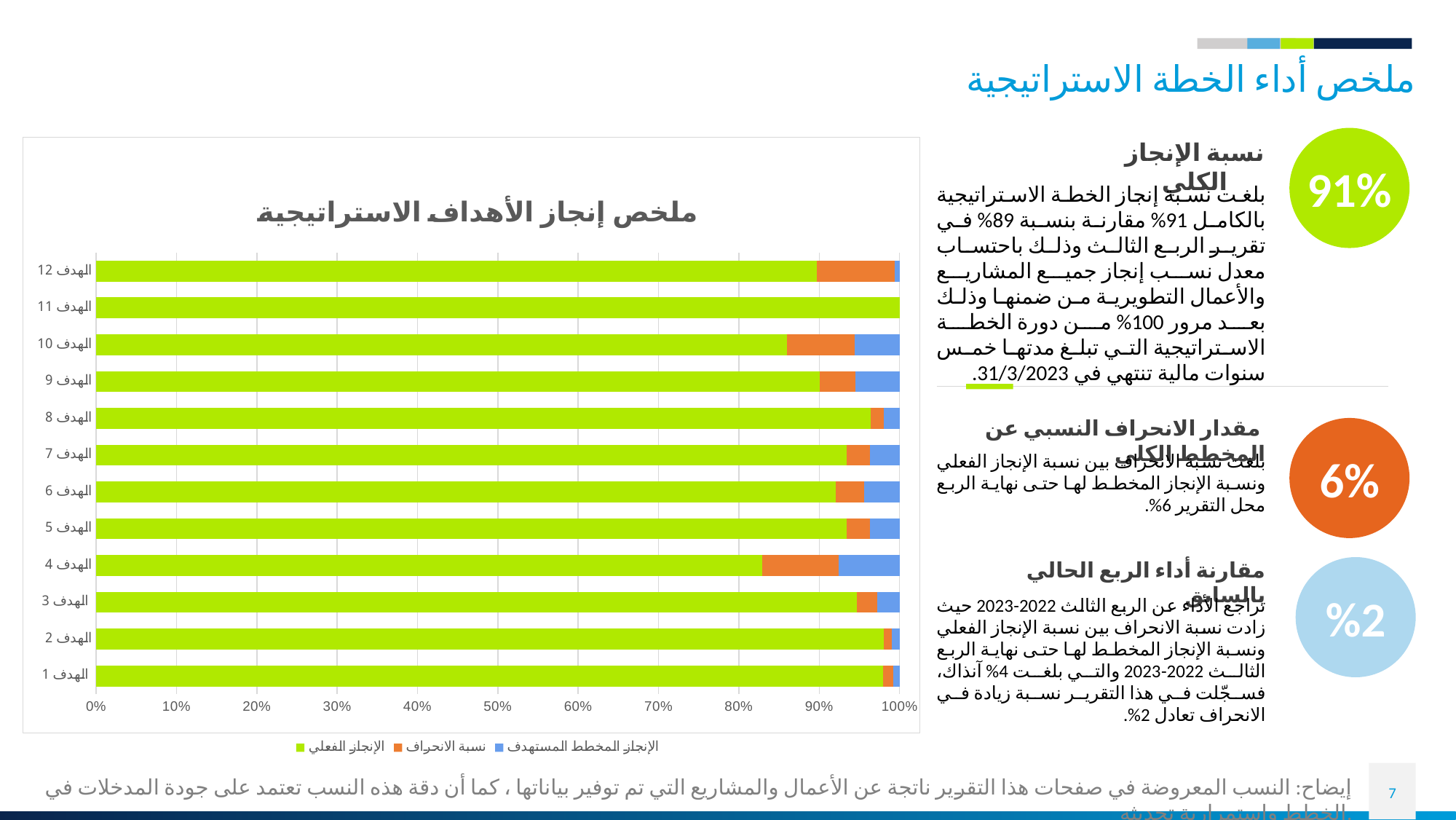

# ملخص أداء الخطة الاستراتيجية
91%

نسبة الإنجاز الكلي

### Chart: ملخص إنجاز الأهداف الاستراتيجية

| Category | الإنجاز الفعلي | نسبة الانحراف | الإنجاز المخطط المستهدف |
|---|---|---|---|
| الهدف 1  | 0.978985294117647 | 0.01336764705882354 | 0.007647058823529451 |
| الهدف 2 | 0.9804153846153847 | 0.009584615384615303 | 0.010000000000000009 |
| الهدف 3  | 0.946592857142857 | 0.025550000000000073 | 0.027857142857142914 |
| الهدف 4 | 0.8286 | 0.09556666666666669 | 0.07583333333333331 |
| الهدف 5 | 0.9337166666666668 | 0.029616666666666513 | 0.036666666666666736 |
| الهدف 6 | 0.9204600000000001 | 0.035539999999999905 | 0.04400000000000004 |
| الهدف 7 | 0.9337166666666668 | 0.029616666666666513 | 0.036666666666666736 |
| الهدف 8 | 0.9638454545454546 | 0.01615454545454542 | 0.020000000000000018 |
| الهدف 9 | 0.900575 | 0.04442499999999994 | 0.05500000000000005 |
| الهدف 10 | 0.8594999999999999 | 0.08494444444444449 | 0.05555555555555558 |
| الهدف 11 | 1.0 | 0.0 | 0.0 |
| الهدف 12 | 0.8968095890410959 | 0.09675205479452065 | 0.006438356164383485 |
بلغت نسبة إنجاز الخطة الاستراتيجية بالكامل 91% مقارنة بنسبة 89% في تقرير الربع الثالث وذلك باحتساب معدل نسب إنجاز جميع المشاريع والأعمال التطويرية من ضمنها وذلك بعد مرور 100% من دورة الخطة الاستراتيجية التي تبلغ مدتها خمس سنوات مالية تنتهي في 31/3/2023.

 مقدار الانحراف النسبي عن المخطط الكلي
6%
بلغت نسبة الانحراف بين نسبة الإنجاز الفعلي ونسبة الإنجاز المخطط لها حتى نهاية الربع محل التقرير 6%.
مقارنة أداء الربع الحالي بالسابق
%2
تراجع الأداء عن الربع الثالث 2022-2023 حيث زادت نسبة الانحراف بين نسبة الإنجاز الفعلي ونسبة الإنجاز المخطط لها حتى نهاية الربع الثالث 2022-2023 والتي بلغت 4% آنذاك، فسجّلت في هذا التقرير نسبة زيادة في الانحراف تعادل 2%.

إيضاح: النسب المعروضة في صفحات هذا التقرير ناتجة عن الأعمال والمشاريع التي تم توفير بياناتها ، كما أن دقة هذه النسب تعتمد على جودة المدخلات في الخطط واستمرارية تحديثه.
7